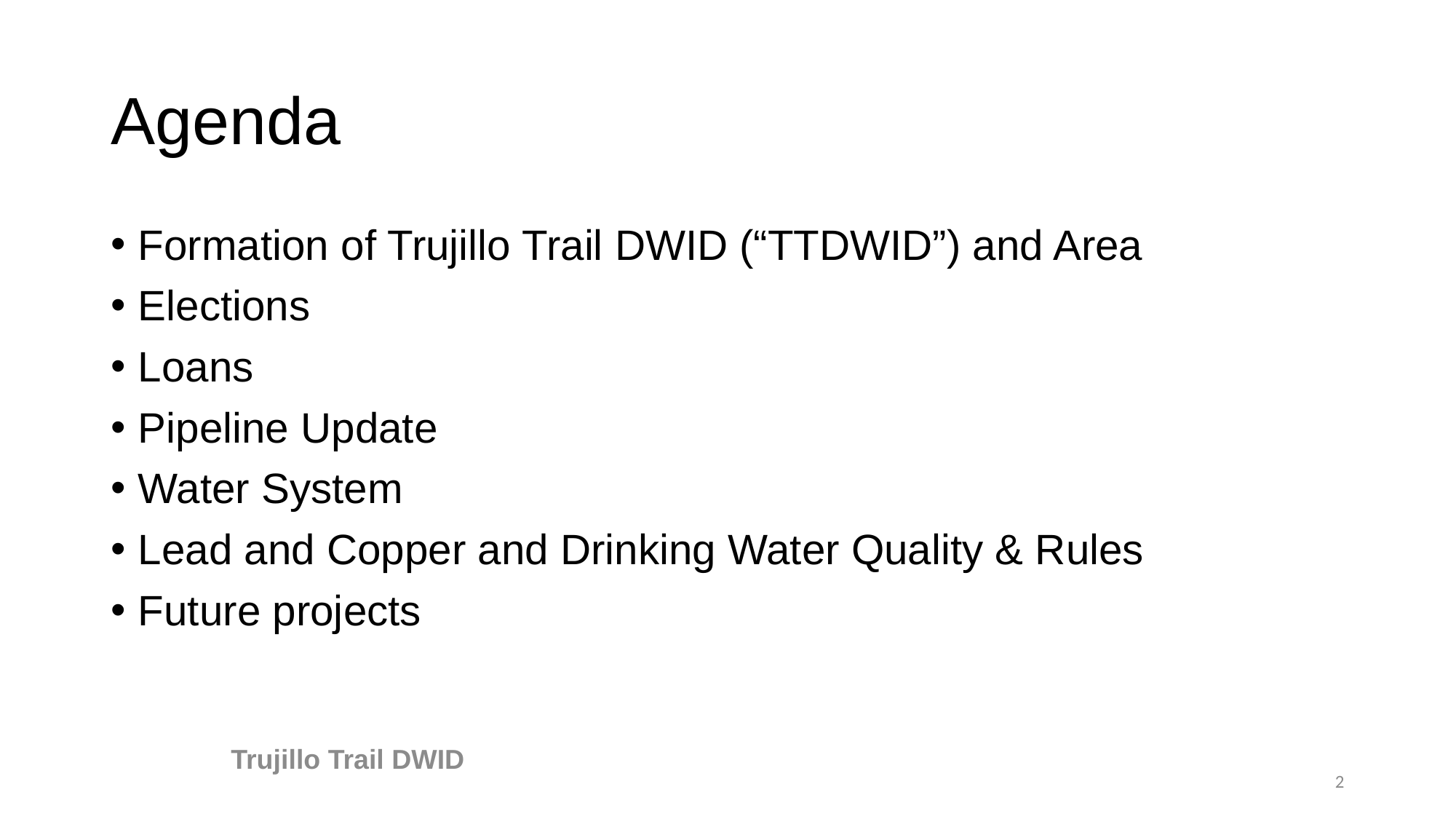

# Agenda
Formation of Trujillo Trail DWID (“TTDWID”) and Area
Elections
Loans
Pipeline Update
Water System
Lead and Copper and Drinking Water Quality & Rules
Future projects
Trujillo Trail DWID
2